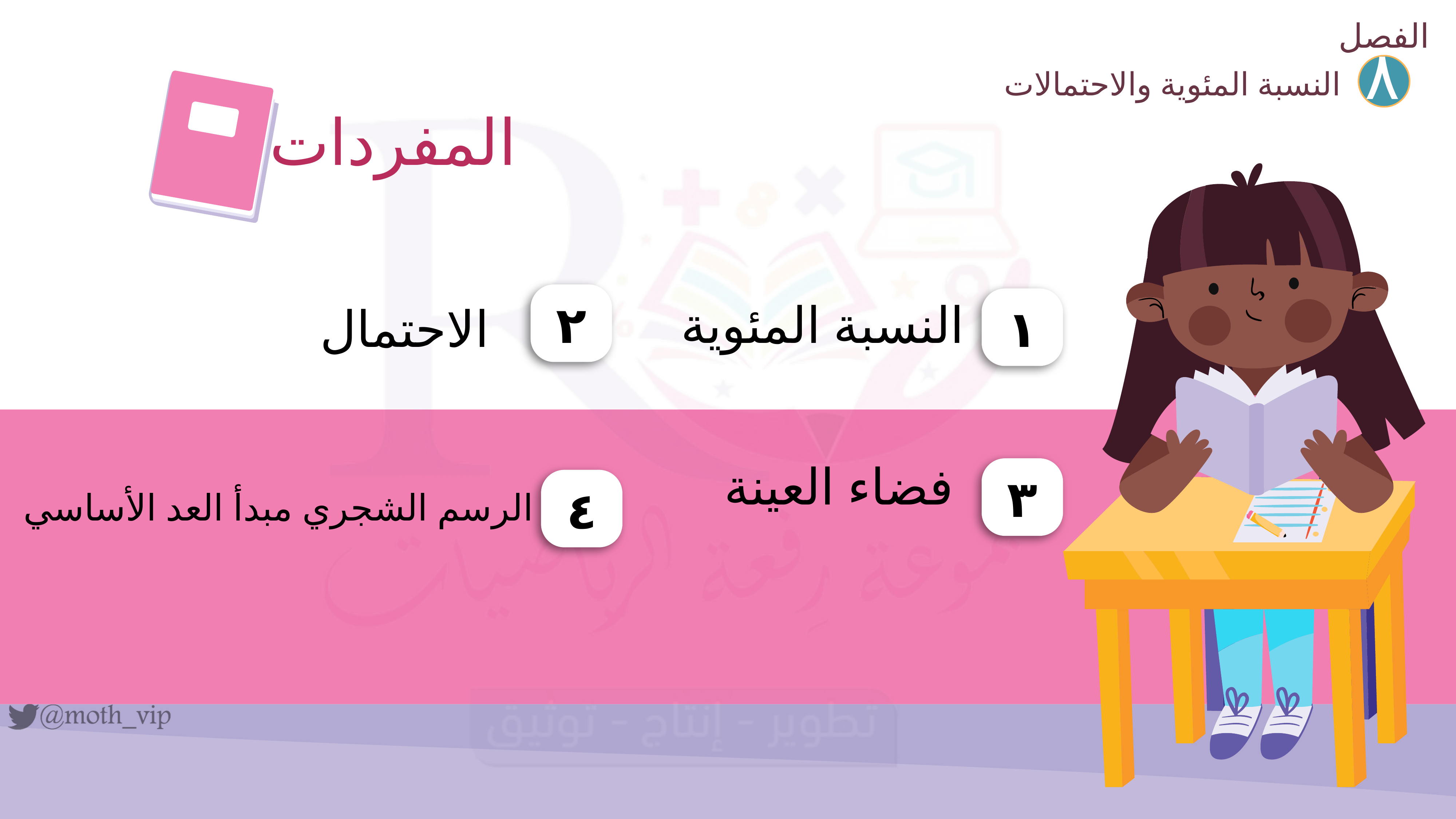

الفصل
٨

النسبة المئوية والاحتمالات

المفردات

النسبة المئوية
٢

١

الاحتمال

الرسم الشجري مبدأ العد الأساسي
فضاء العينة
٣

٤